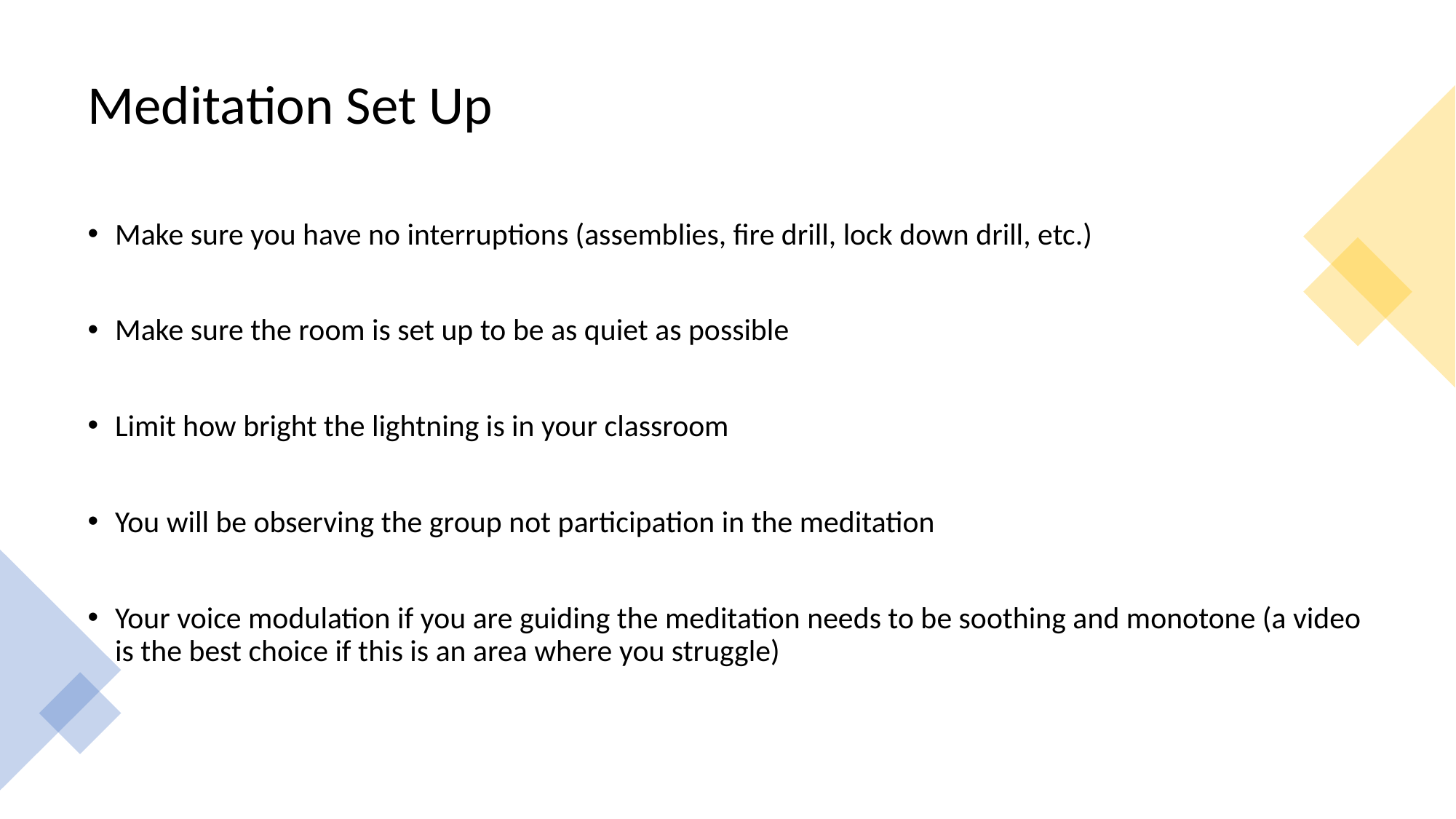

# Meditation Set Up

Make sure you have no interruptions (assemblies, fire drill, lock down drill, etc.)

Make sure the room is set up to be as quiet as possible

Limit how bright the lightning is in your classroom

You will be observing the group not participation in the meditation

Your voice modulation if you are guiding the meditation needs to be soothing and monotone (a video is the best choice if this is an area where you struggle)